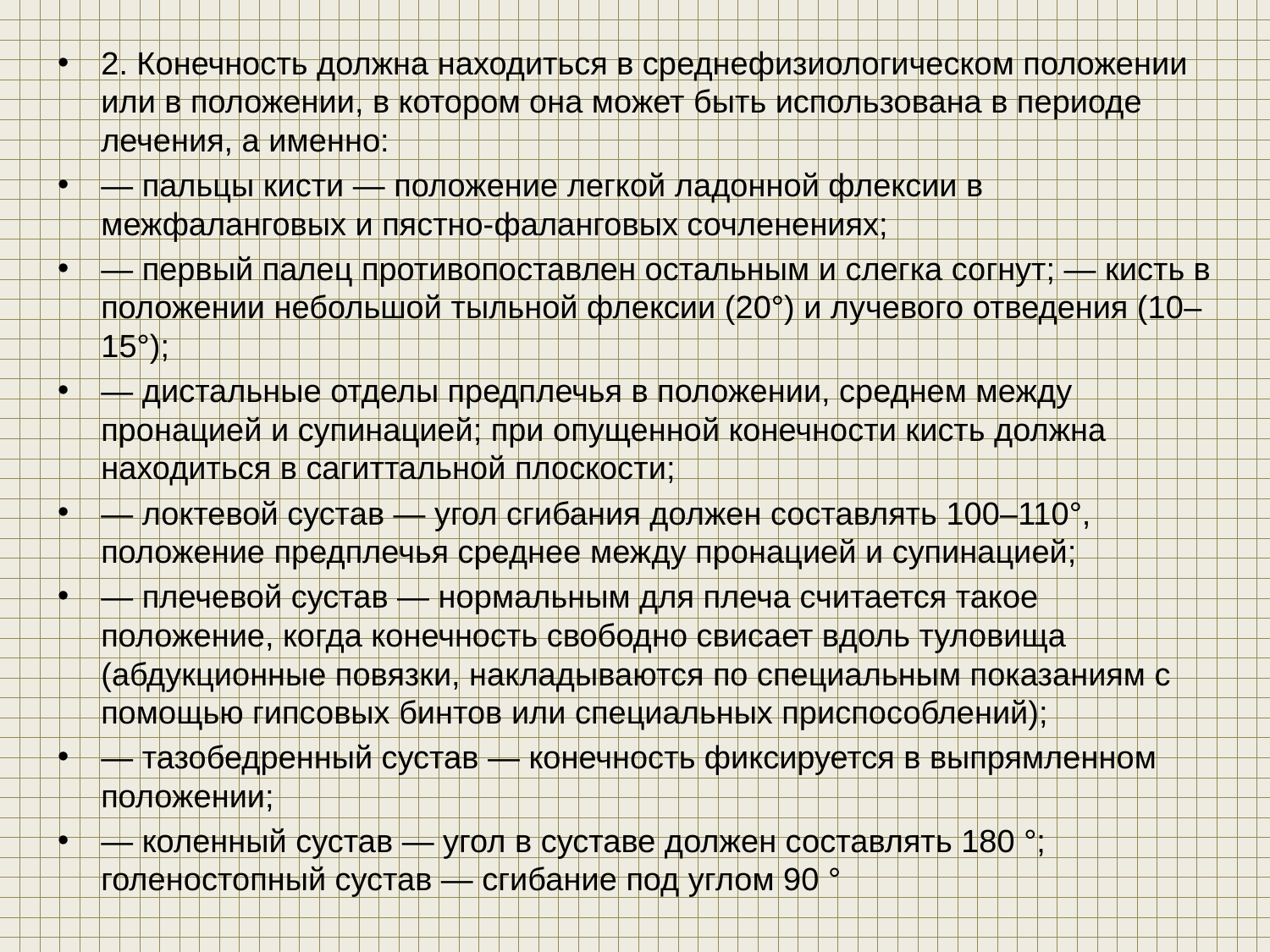

2. Конечность должна находиться в среднефизиологическом положении или в положении, в котором она может быть использована в периоде лечения, а именно:
— пальцы кисти — положение легкой ладонной флексии в межфаланговых и пястно-фаланговых сочленениях;
— первый палец противопоставлен остальным и слегка согнут; — кисть в положении небольшой тыльной флексии (20°) и лучевого отведения (10–15°);
— дистальные отделы предплечья в положении, среднем между пронацией и супинацией; при опущенной конечности кисть должна находиться в сагиттальной плоскости;
— локтевой сустав — угол сгибания должен составлять 100–110°, положение предплечья среднее между пронацией и супинацией;
— плечевой сустав — нормальным для плеча считается такое положение, когда конечность свободно свисает вдоль туловища (абдукционные повязки, накладываются по специальным показаниям с помощью гипсовых бинтов или специальных приспособлений);
— тазобедренный сустав — конечность фиксируется в выпрямленном положении;
— коленный сустав — угол в суставе должен составлять 180 °; голеностопный сустав — сгибание под углом 90 °
#